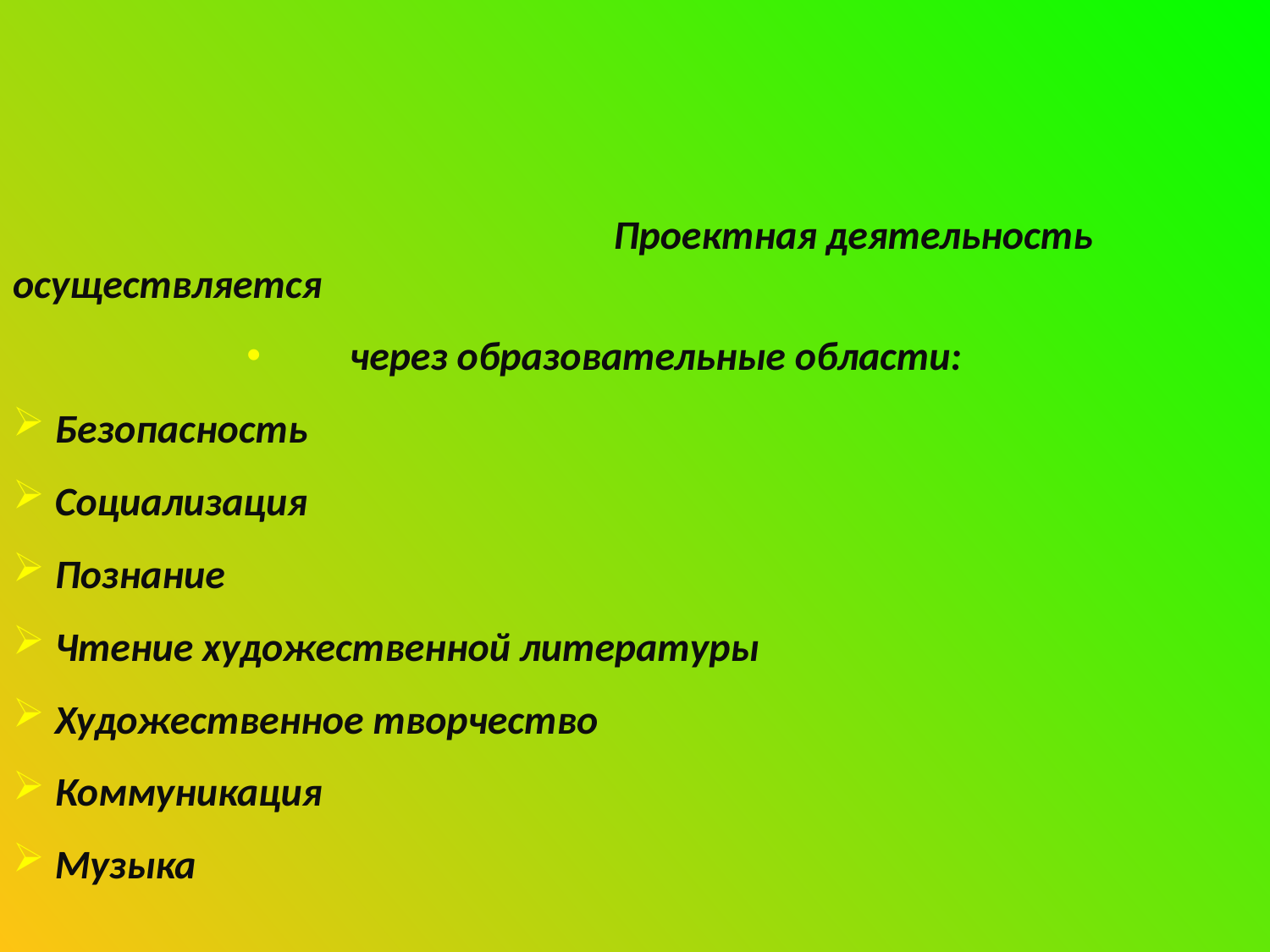

Проектная деятельность осуществляется
через образовательные области:
Безопасность
Социализация
Познание
Чтение художественной литературы
Художественное творчество
Коммуникация
Музыка